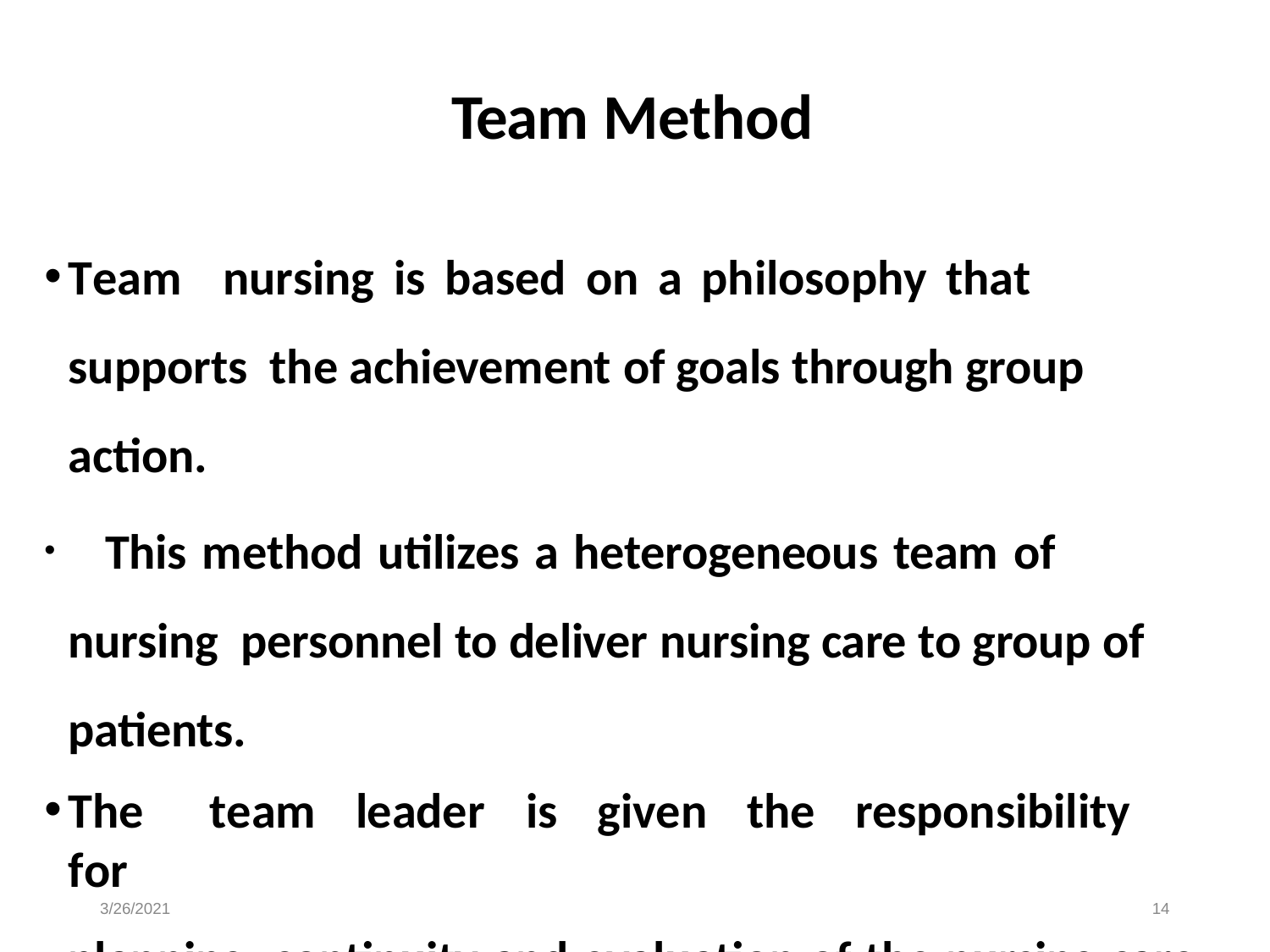

# Team Method
Team	nursing	is	based	on	a	philosophy	that	supports  the achievement of goals through group action.
	This method utilizes a heterogeneous team of nursing  personnel to deliver nursing care to group of patients.
The	team	leader	is	given	the	responsibility	for
planning, continuity and evaluation of the nursing care  of all patients cared for by the team.
3/26/2021
14